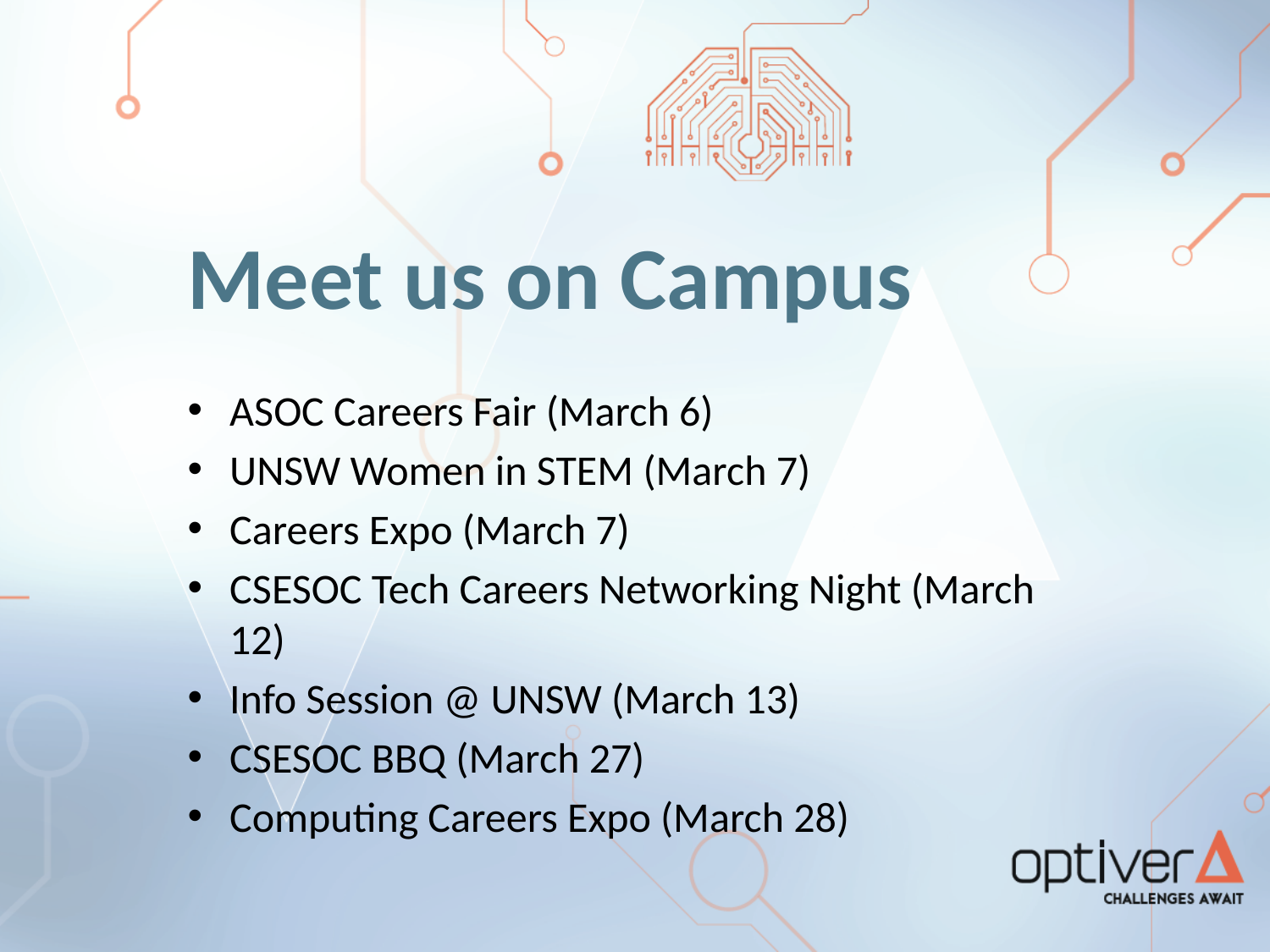

# Meet us on Campus
ASOC Careers Fair (March 6)
UNSW Women in STEM (March 7)
Careers Expo (March 7)
CSESOC Tech Careers Networking Night (March 12)
Info Session @ UNSW (March 13)
CSESOC BBQ (March 27)
Computing Careers Expo (March 28)